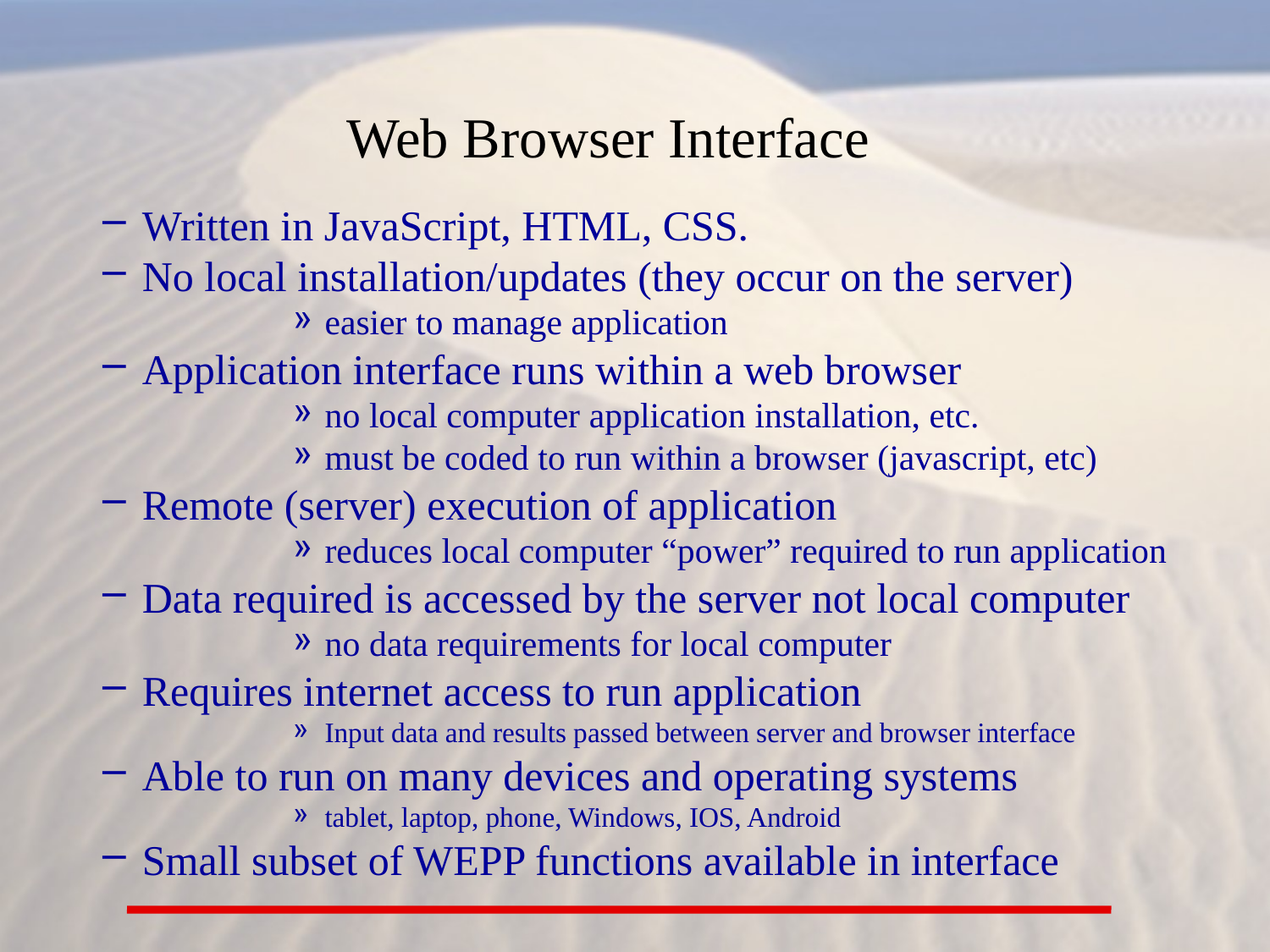

Web Browser Interface
Written in JavaScript, HTML, CSS.
No local installation/updates (they occur on the server)
easier to manage application
Application interface runs within a web browser
no local computer application installation, etc.
must be coded to run within a browser (javascript, etc)
Remote (server) execution of application
reduces local computer “power” required to run application
Data required is accessed by the server not local computer
no data requirements for local computer
Requires internet access to run application
Input data and results passed between server and browser interface
Able to run on many devices and operating systems
tablet, laptop, phone, Windows, IOS, Android
Small subset of WEPP functions available in interface